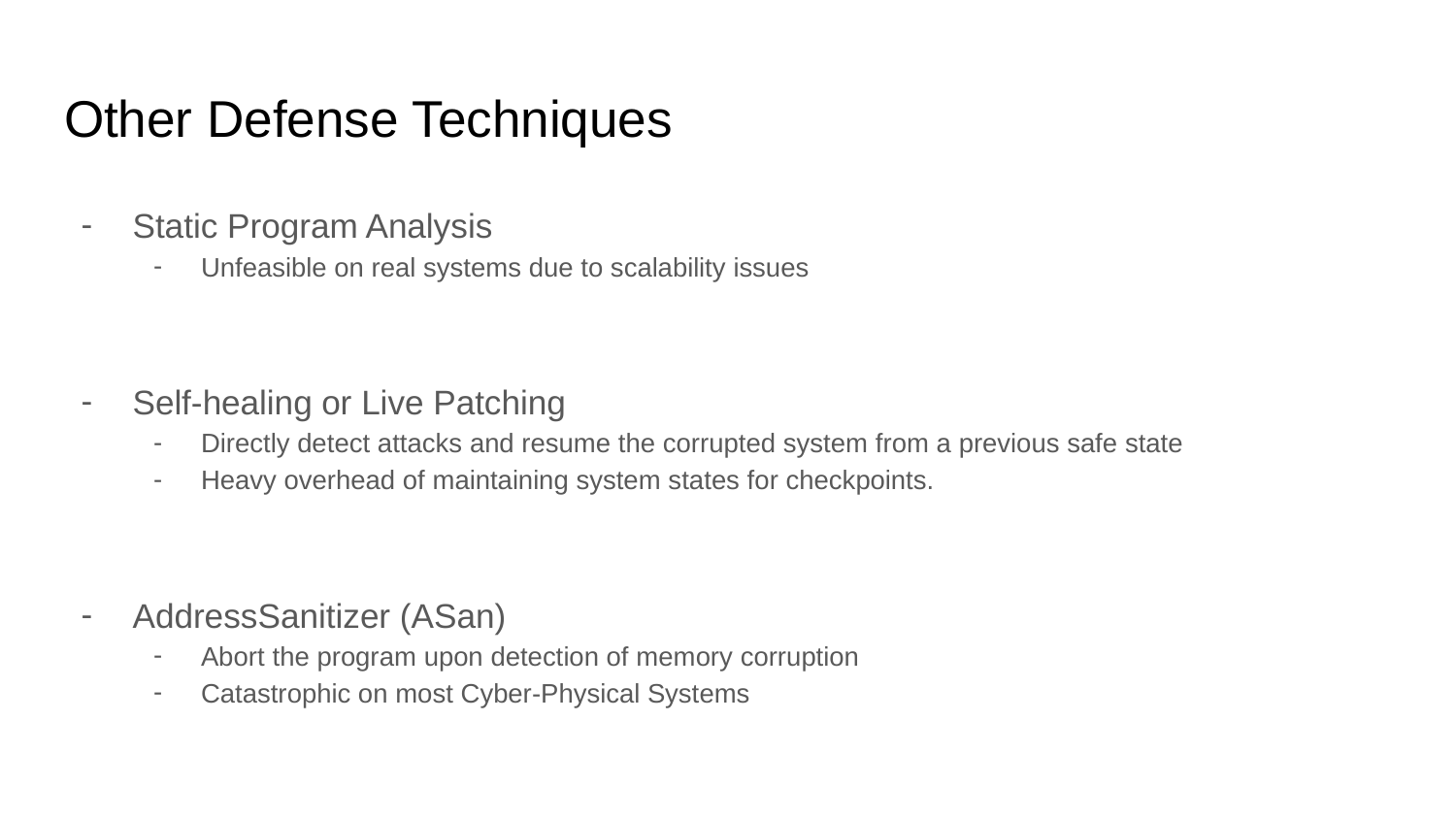

# Other Defense Techniques
Static Program Analysis
Unfeasible on real systems due to scalability issues

Self-healing or Live Patching
Directly detect attacks and resume the corrupted system from a previous safe state
Heavy overhead of maintaining system states for checkpoints.

AddressSanitizer (ASan)
Abort the program upon detection of memory corruption
Catastrophic on most Cyber-Physical Systems